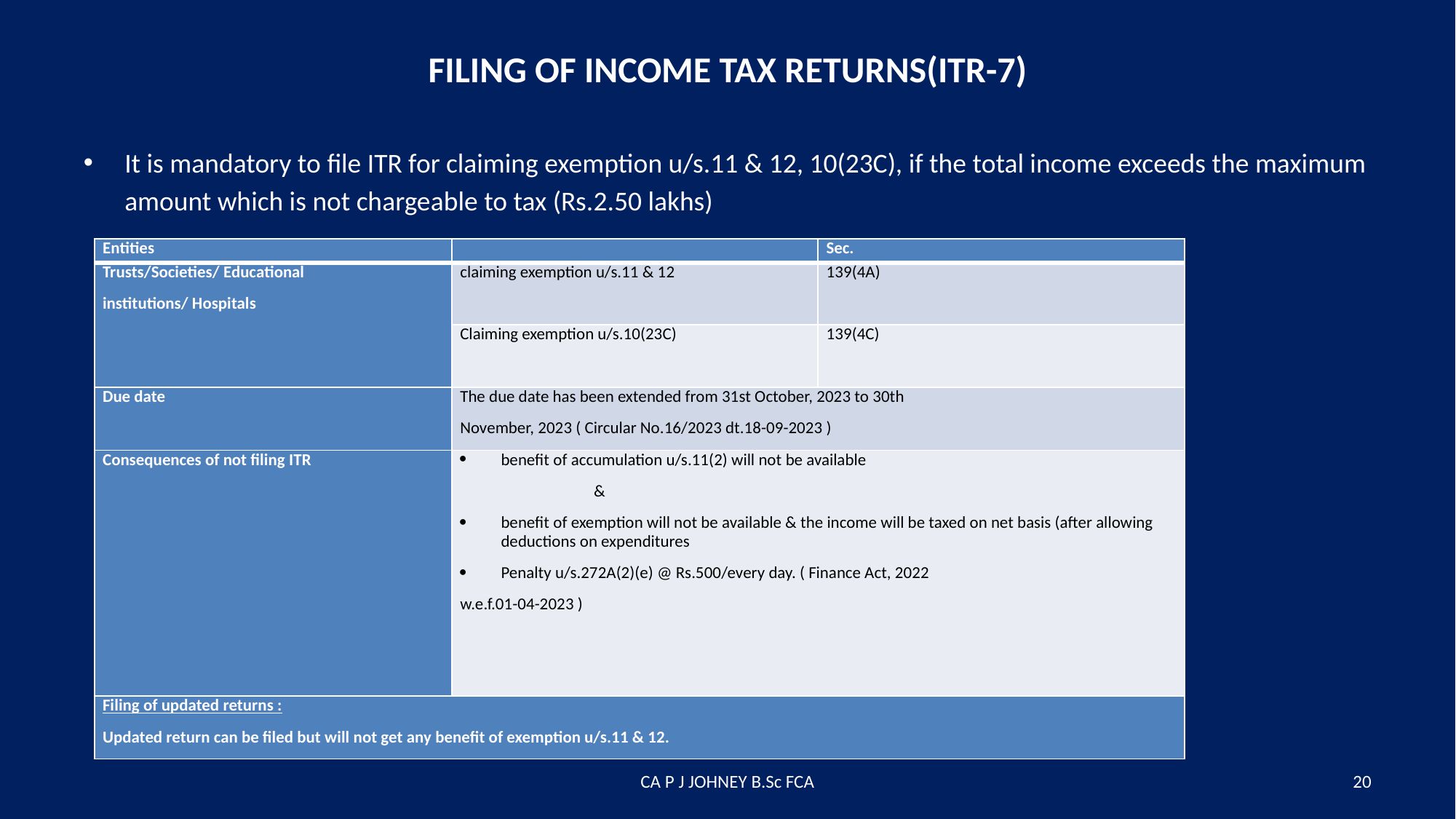

# FILING OF INCOME TAX RETURNS(ITR-7)
It is mandatory to file ITR for claiming exemption u/s.11 & 12, 10(23C), if the total income exceeds the maximum amount which is not chargeable to tax (Rs.2.50 lakhs)

| Entities |  | Sec. |
| --- | --- | --- |
| Trusts/Societies/ Educational institutions/ Hospitals | claiming exemption u/s.11 & 12 | 139(4A) |
|  | Claiming exemption u/s.10(23C) | 139(4C) |
| Due date | The due date has been extended from 31st October, 2023 to 30th November, 2023 ( Circular No.16/2023 dt.18-09-2023 ) |  |
| Consequences of not filing ITR | benefit of accumulation u/s.11(2) will not be available & benefit of exemption will not be available & the income will be taxed on net basis (after allowing deductions on expenditures Penalty u/s.272A(2)(e) @ Rs.500/every day. ( Finance Act, 2022 w.e.f.01-04-2023 ) |  |
| Filing of updated returns : Updated return can be filed but will not get any benefit of exemption u/s.11 & 12. |  |  |
CA P J JOHNEY B.Sc FCA
20